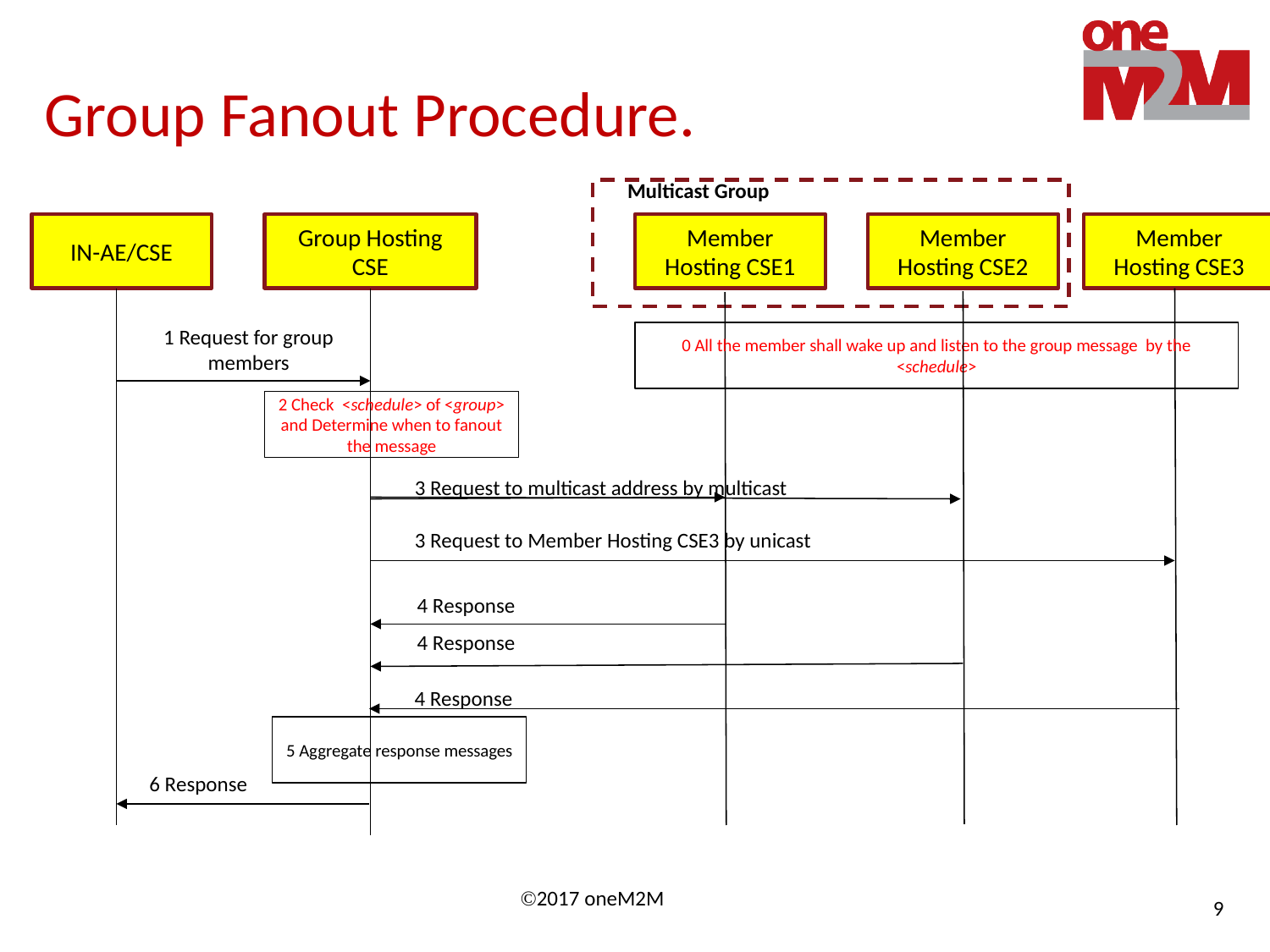

# Group Fanout Procedure.
Multicast Group

IN-AE/CSE
Group Hosting CSE
Member Hosting CSE1
Member Hosting CSE2
Member Hosting CSE3
0 All the member shall wake up and listen to the group message  by the <schedule>
1 Request for group members
2 Check  <schedule> of <group> and Determine when to fanout the message
3 Request to multicast address by multicast
3 Request to Member Hosting CSE3 by unicast
4 Response
4 Response
4 Response
5 Aggregate response messages
6 Response